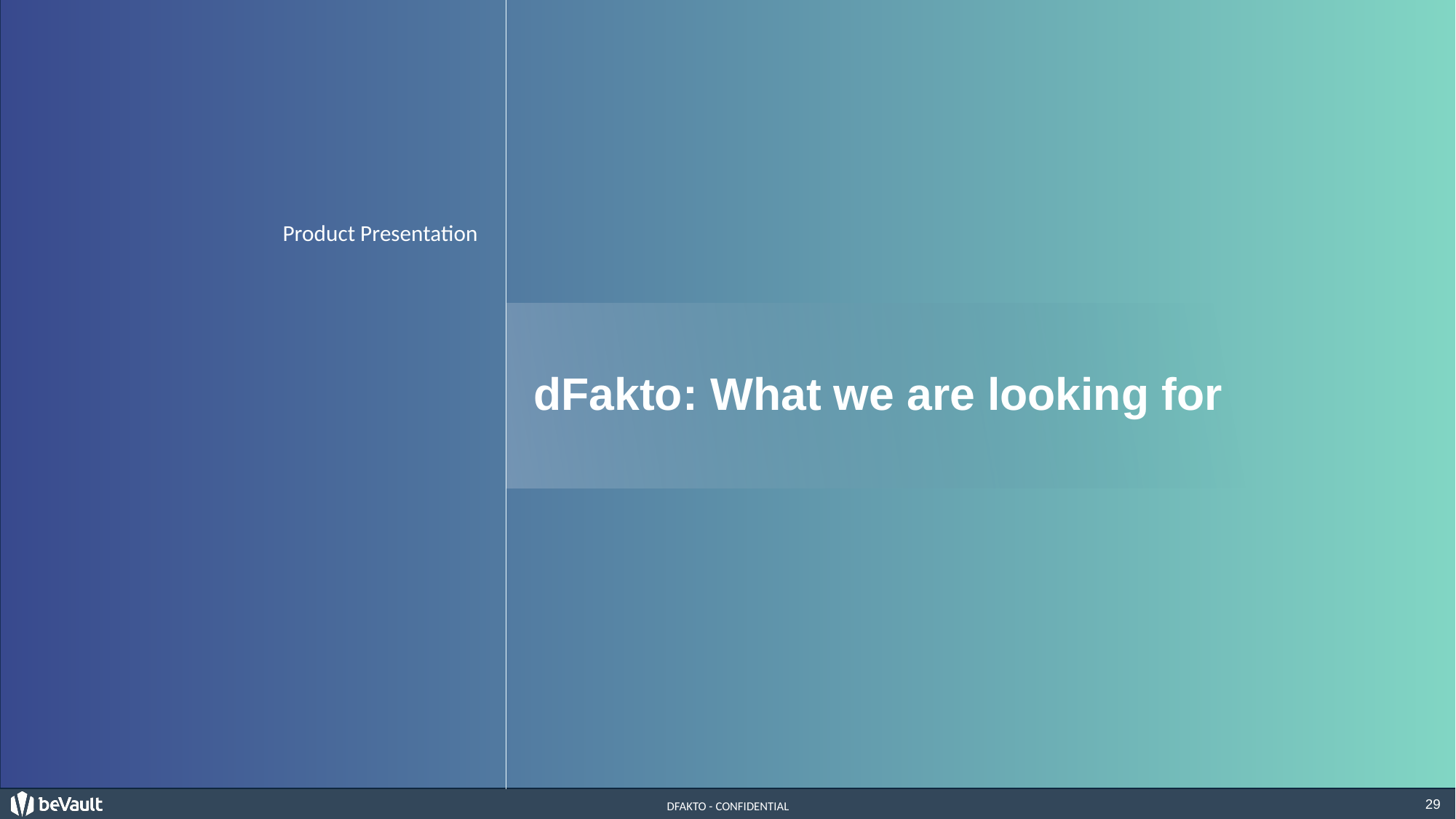

Product Presentation

dFakto: What we are looking for